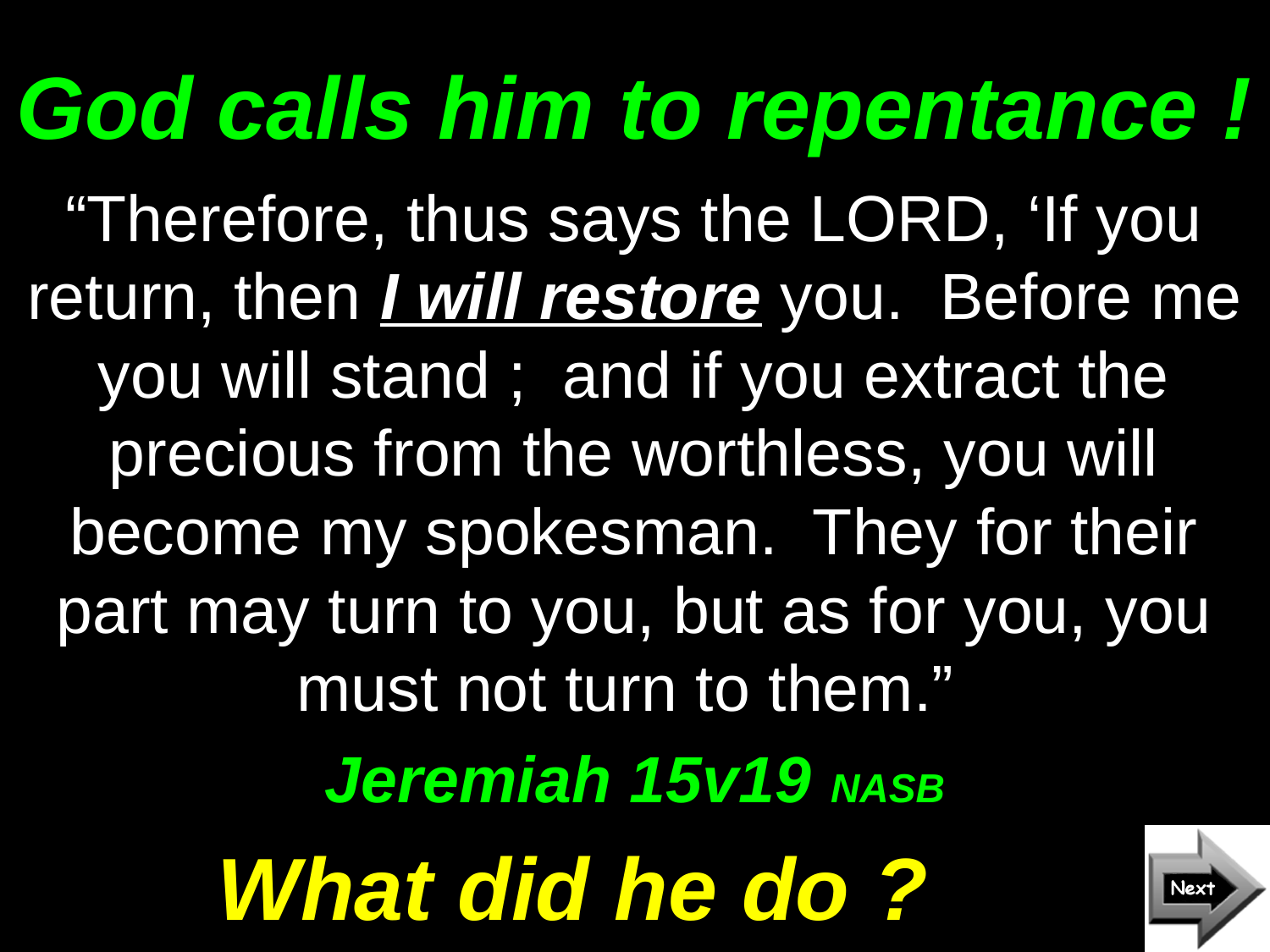

# God calls him to repentance !
“Therefore, thus says the LORD, ‘If you return, then I will restore you.  Before me you will stand ;  and if you extract the precious from the worthless, you will become my spokesman.  They for their part may turn to you, but as for you, you must not turn to them.”
Jeremiah 15v19 NASB
What did he do ?